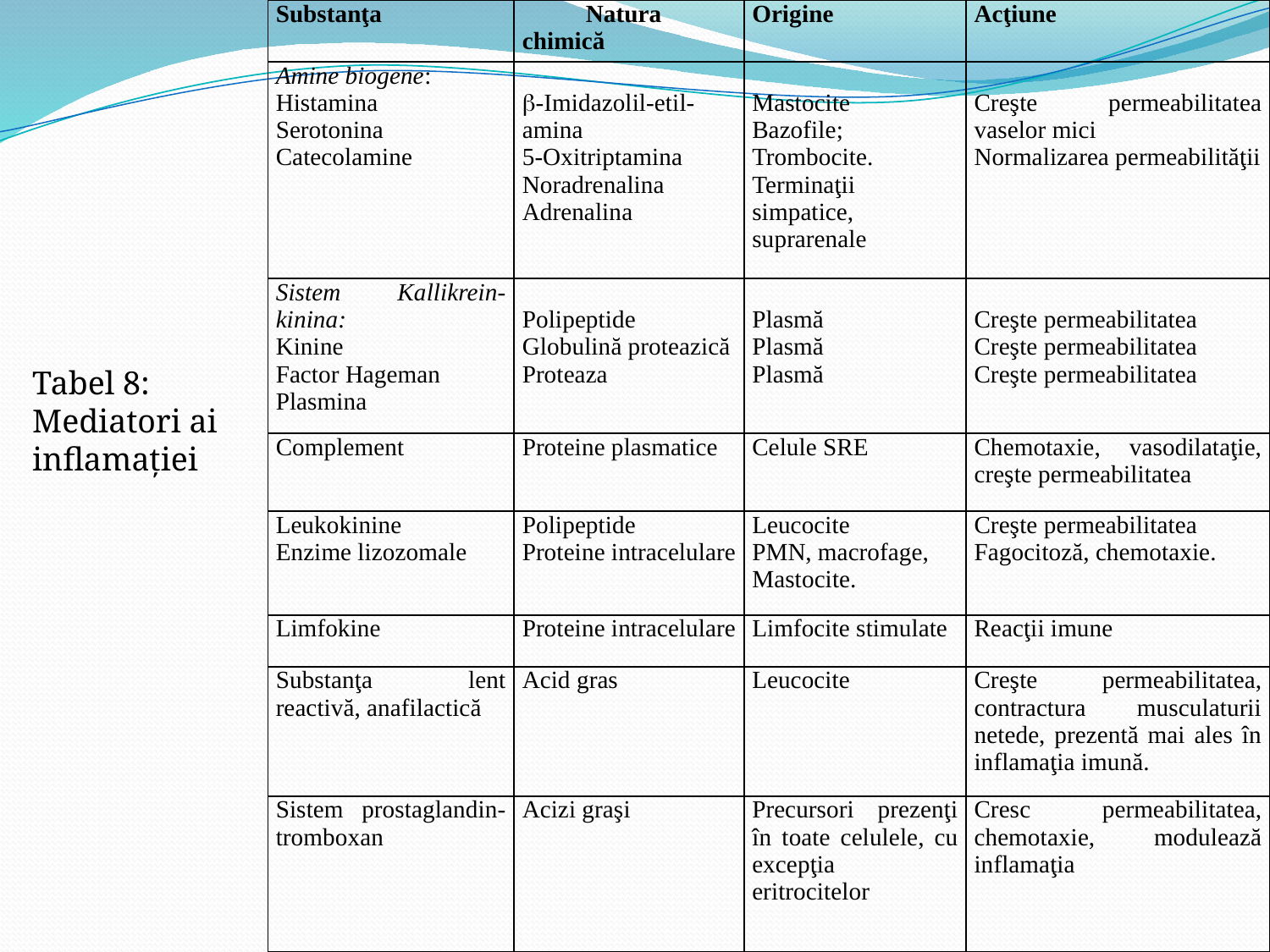

| Substanţa | Natura chimică | Origine | Acţiune |
| --- | --- | --- | --- |
| Amine biogene: Histamina Serotonina Catecolamine | β-Imidazolil-etil-amina 5-Oxitriptamina Noradrenalina Adrenalina | Mastocite Bazofile; Trombocite. Terminaţii simpatice, suprarenale | Creşte permeabilitatea vaselor mici Normalizarea permeabilităţii |
| Sistem Kallikrein-kinina: Kinine Factor Hageman Plasmina | Polipeptide Globulină proteazică Proteaza | Plasmă Plasmă Plasmă | Creşte permeabilitatea Creşte permeabilitatea Creşte permeabilitatea |
| Complement | Proteine plasmatice | Celule SRE | Chemotaxie, vasodilataţie, creşte permeabilitatea |
| Leukokinine Enzime lizozomale | Polipeptide Proteine intracelulare | Leucocite PMN, macrofage, Mastocite. | Creşte permeabilitatea Fagocitoză, chemotaxie. |
| Limfokine | Proteine intracelulare | Limfocite stimulate | Reacţii imune |
| Substanţa lent reactivă, anafilactică | Acid gras | Leucocite | Creşte permeabilitatea, contractura musculaturii netede, prezentă mai ales în inflamaţia imună. |
| Sistem prostaglandin-tromboxan | Acizi graşi | Precursori prezenţi în toate celulele, cu excepţia eritrocitelor | Cresc permeabilitatea, chemotaxie, modulează inflamaţia |
Tabel 8: Mediatori ai inflamaţiei